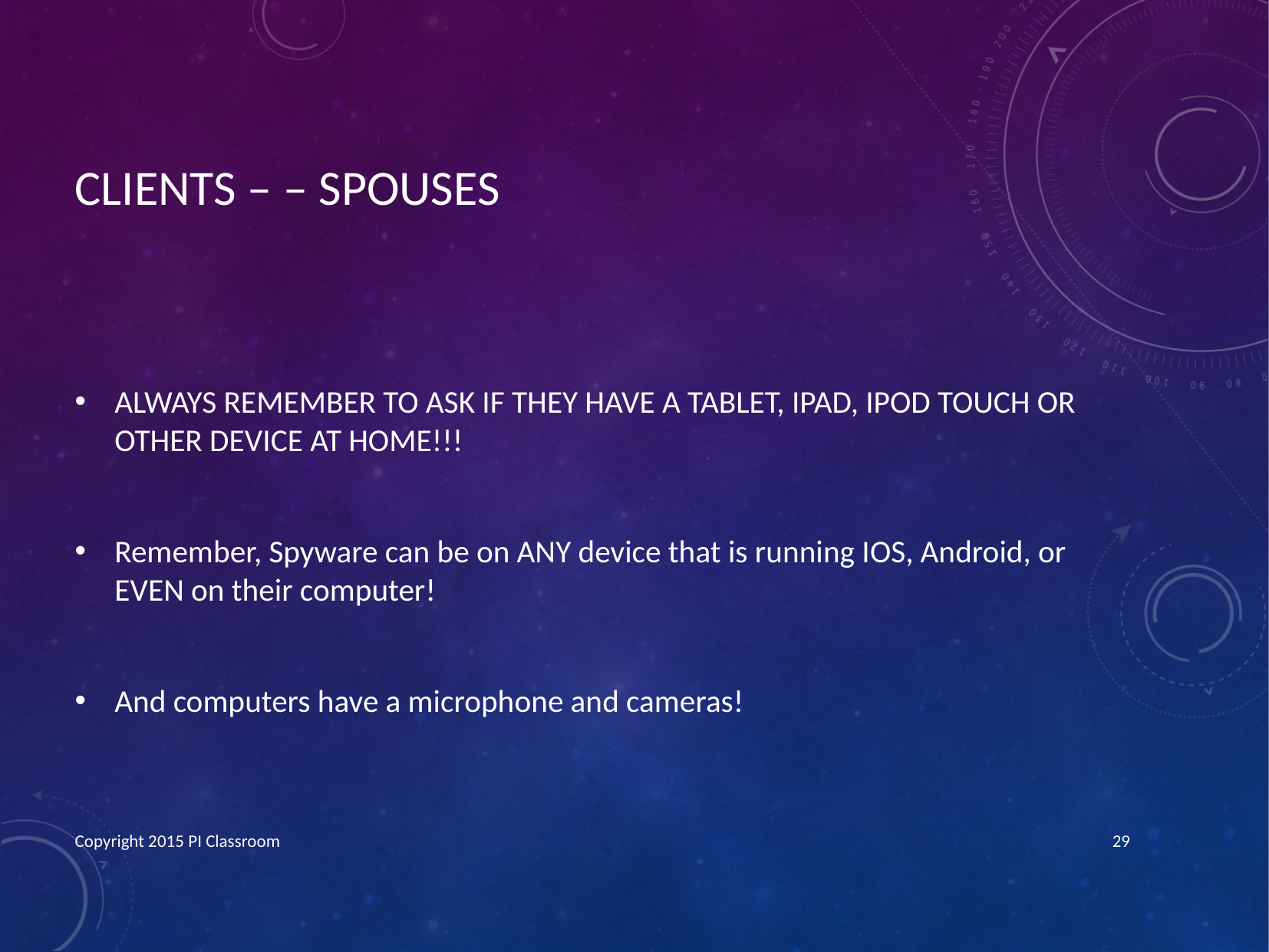

# Clients – – Spouses
ALWAYS REMEMBER TO ASK IF THEY HAVE A TABLET, IPAD, IPOD TOUCH OR OTHER DEVICE AT HOME!!!

Remember, Spyware can be on ANY device that is running IOS, Android, or EVEN on their computer!

And computers have a microphone and cameras!
Copyright 2015 PI Classroom
29